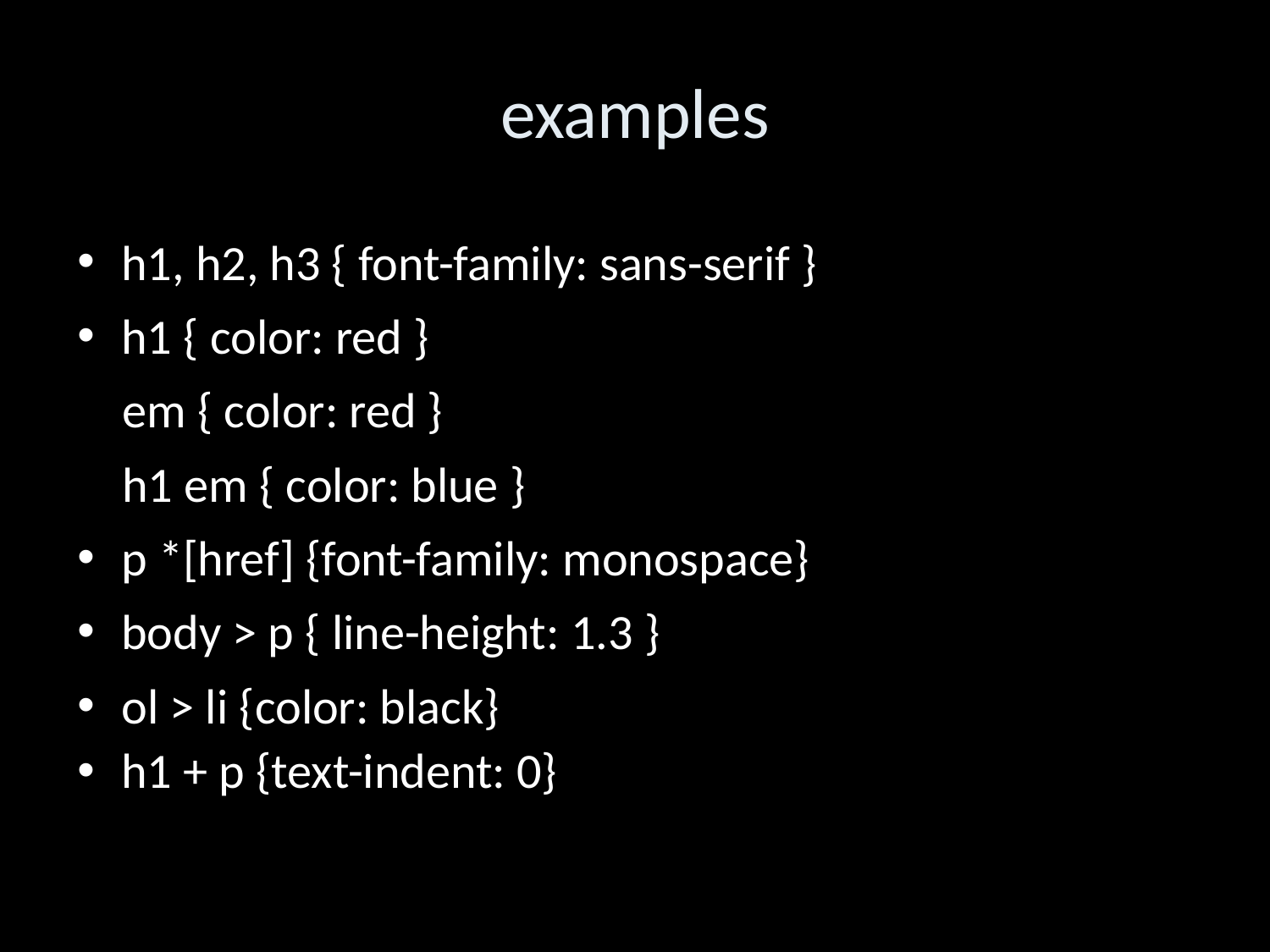

examples
h1, h2, h3 { font-family: sans-serif }
h1 { color: red }
    em { color: red }
    h1 em { color: blue }
p *[href] {font-family: monospace}
body > p { line-height: 1.3 }
ol > li {color: black}
h1 + p {text-indent: 0}